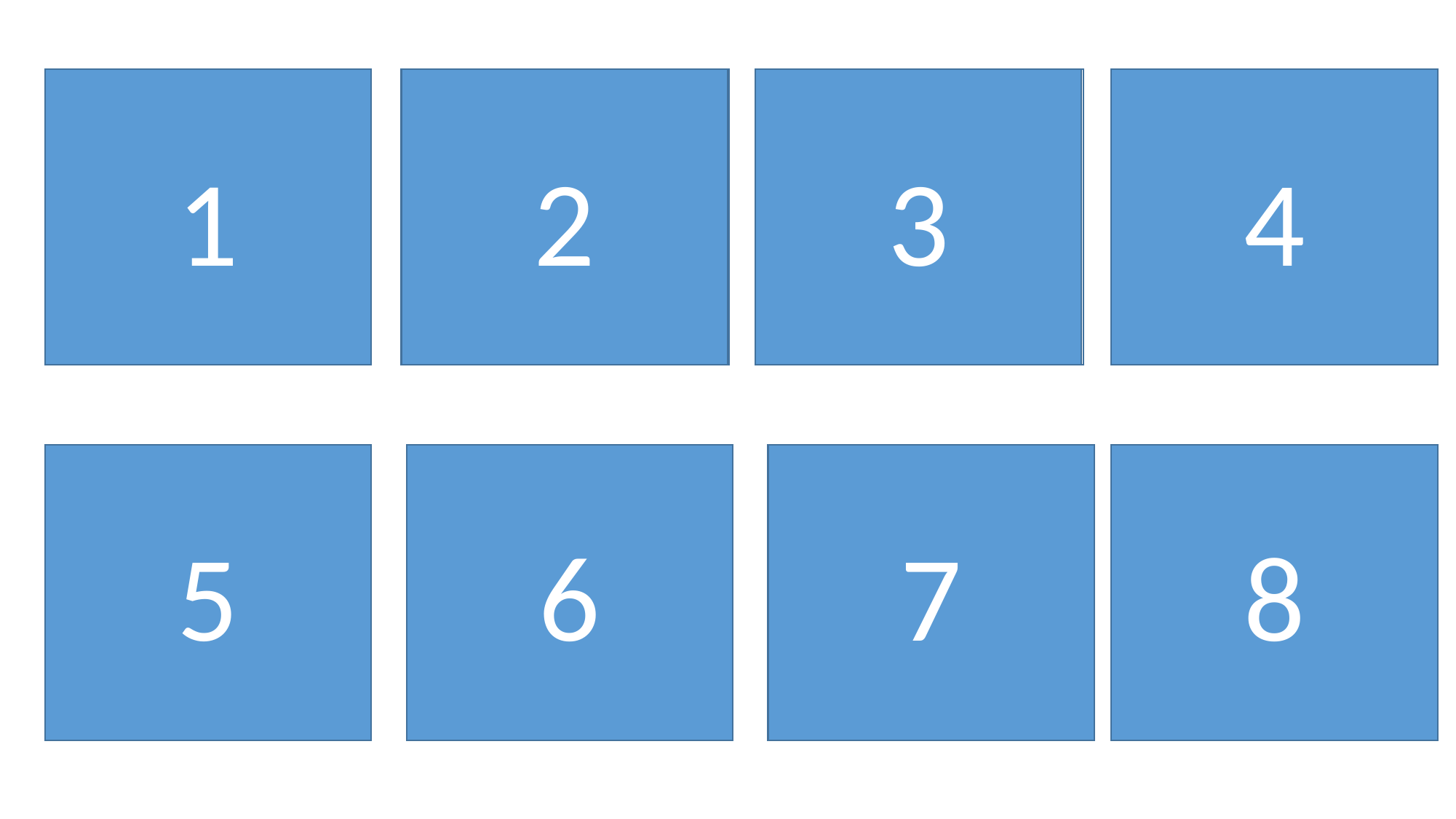

2
3
4
1

5

6

7

8